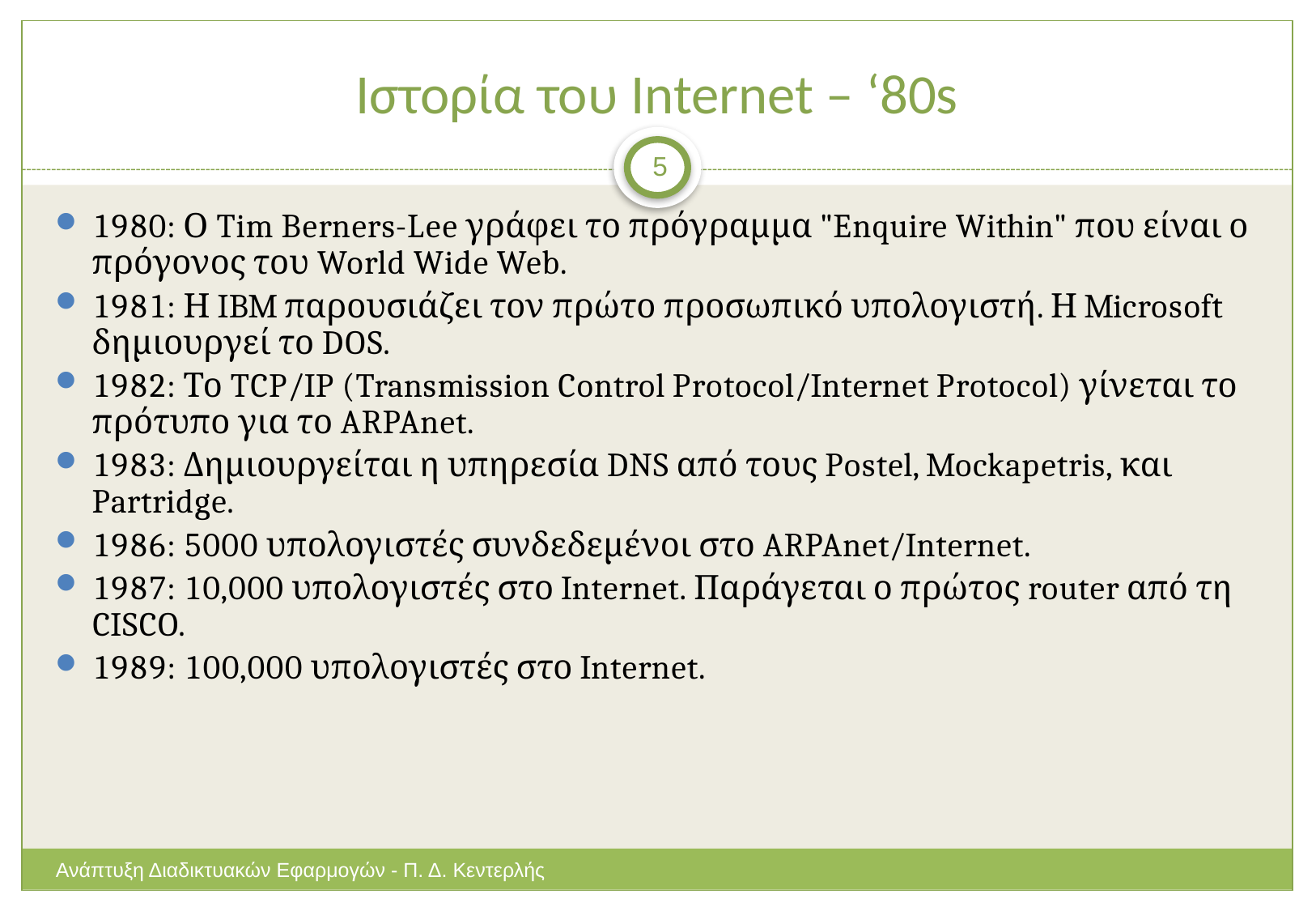

# Ιστορία του Internet – ‘80s
5
1980: Ο Tim Berners-Lee γράφει το πρόγραμμα "Enquire Within" που είναι ο πρόγονος του World Wide Web.
1981: Η IBM παρουσιάζει τον πρώτο προσωπικό υπολογιστή. Η Microsoft δημιουργεί το DOS.
1982: Το TCP/IP (Transmission Control Protocol/Internet Protocol) γίνεται το πρότυπο για το ARPAnet.
1983: Δημιουργείται η υπηρεσία DNS από τους Postel, Mockapetris, και Partridge.
1986: 5000 υπολογιστές συνδεδεμένοι στο ARPAnet/Internet.
1987: 10,000 υπολογιστές στο Internet. Παράγεται ο πρώτος router από τη CISCO.
1989: 100,000 υπολογιστές στο Internet.
Ανάπτυξη Διαδικτυακών Εφαρμογών - Π. Δ. Κεντερλής